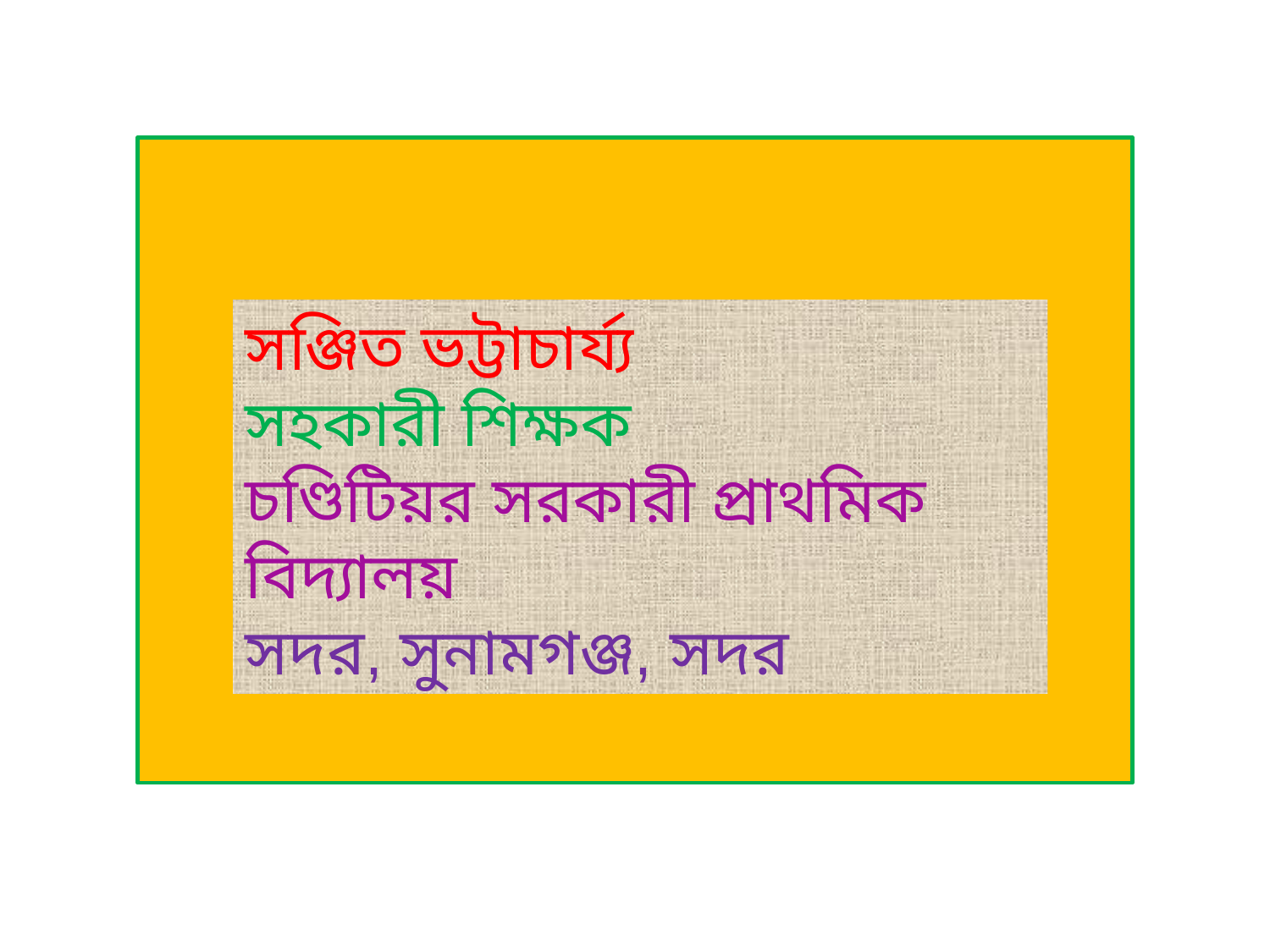

সঞ্জিত ভট্টাচার্য্য
সহকারী শিক্ষক
চণ্ডিটিয়র সরকারী প্রাথমিক বিদ্যালয়
সদর, সুনামগঞ্জ, সদর